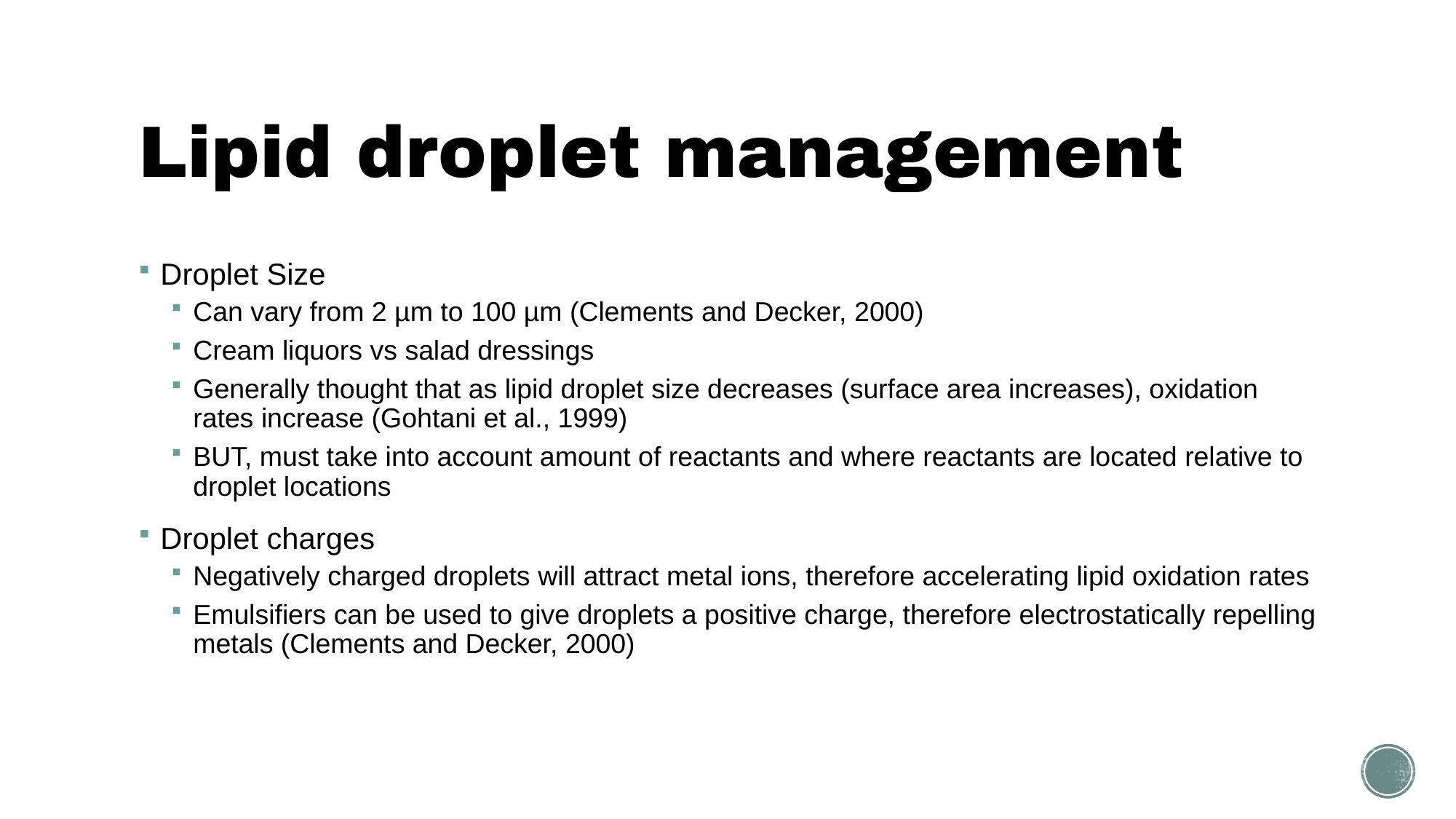

# Lipid droplet management
Droplet Size
Can vary from 2 µm to 100 µm (Clements and Decker, 2000)
Cream liquors vs salad dressings
Generally thought that as lipid droplet size decreases (surface area increases), oxidation rates increase (Gohtani et al., 1999)
BUT, must take into account amount of reactants and where reactants are located relative to droplet locations
Droplet charges
Negatively charged droplets will attract metal ions, therefore accelerating lipid oxidation rates
Emulsifiers can be used to give droplets a positive charge, therefore electrostatically repelling metals (Clements and Decker, 2000)